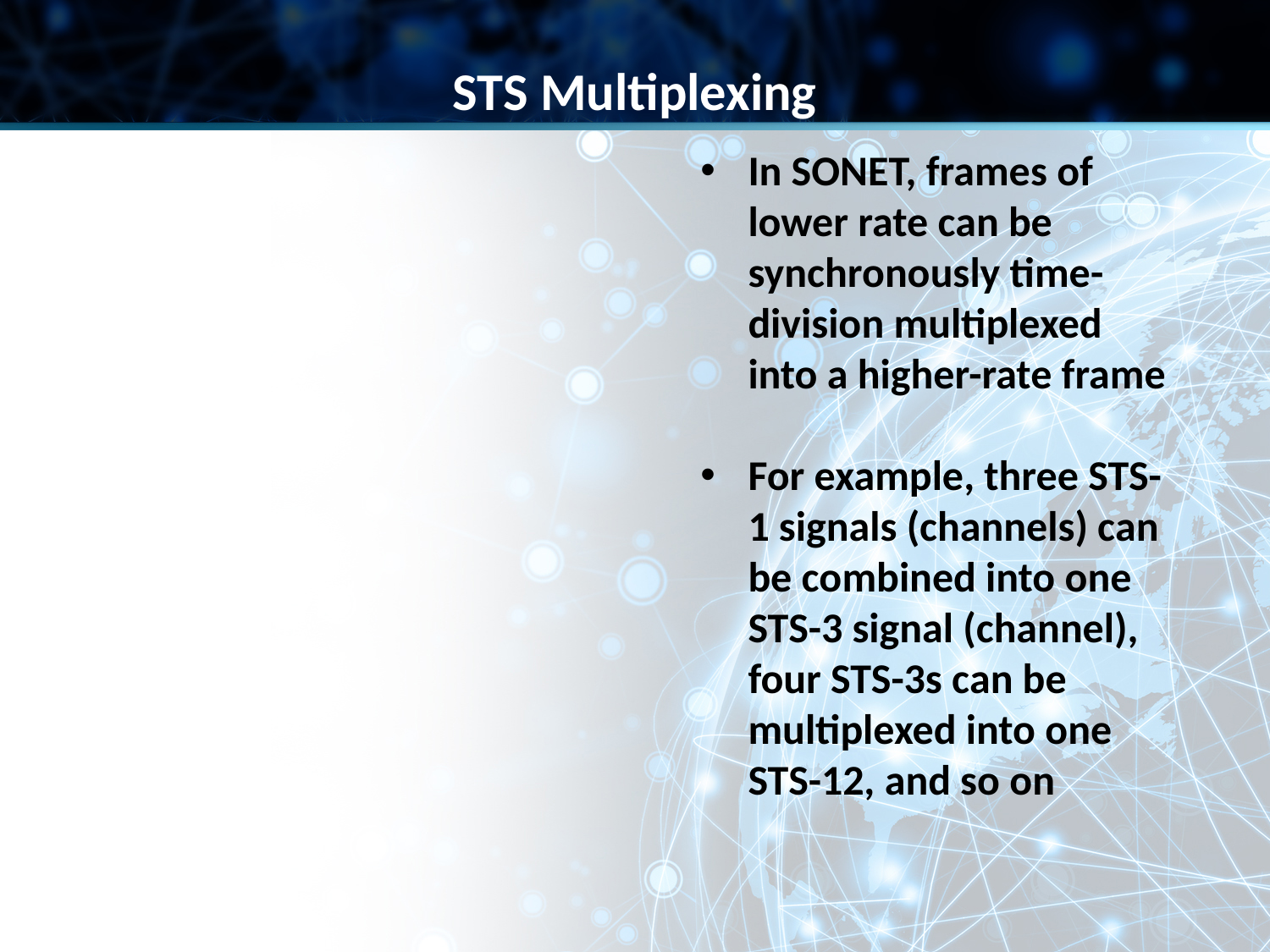

STS Multiplexing
In SONET, frames of lower rate can be synchronously time-division multiplexed into a higher-rate frame

For example, three STS-1 signals (channels) can be combined into one STS-3 signal (channel), four STS-3s can be multiplexed into one STS-12, and so on